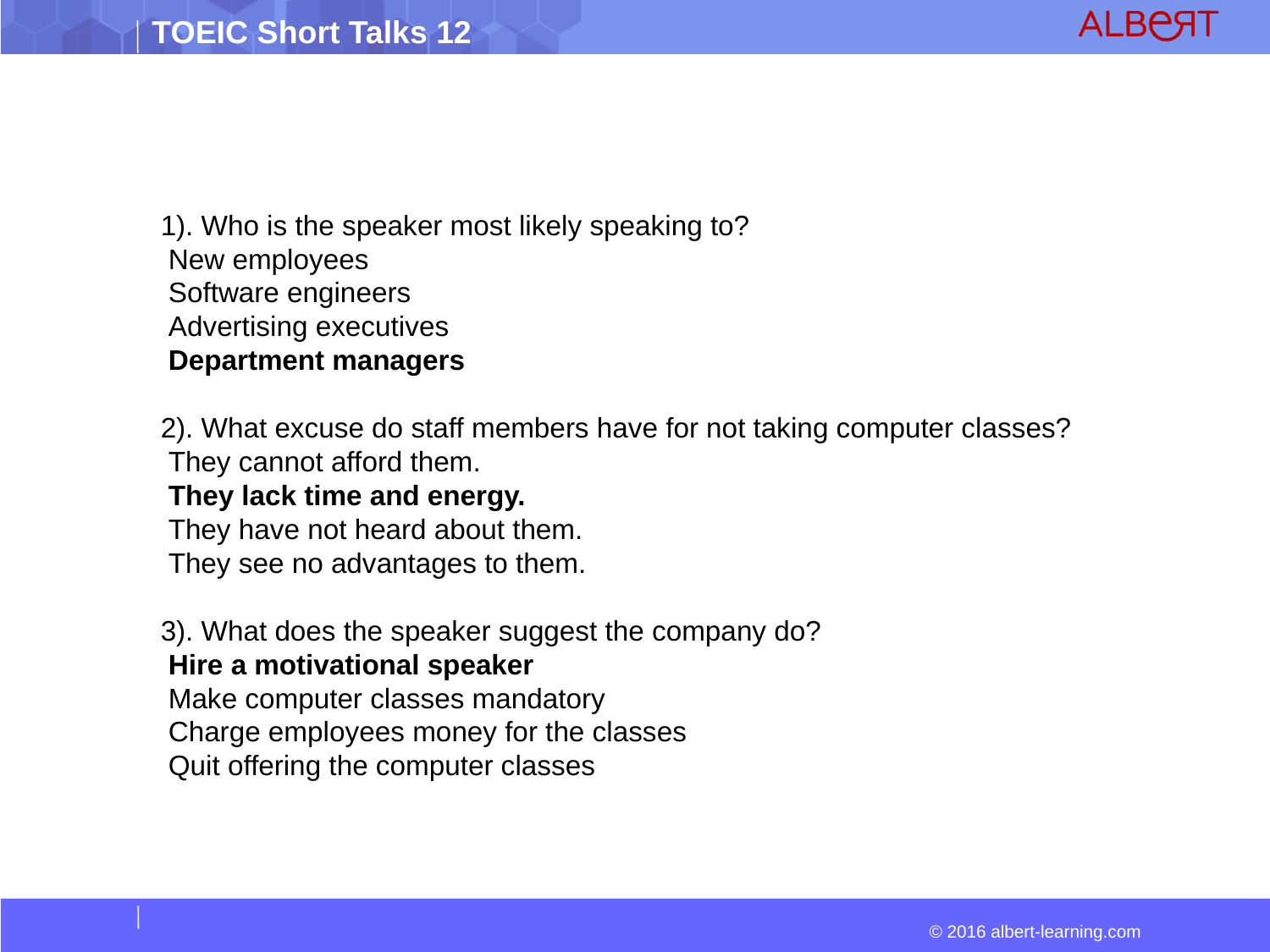

1). Who is the speaker most likely speaking to?
 New employees
 Software engineers
 Advertising executives
 Department managers
2). What excuse do staff members have for not taking computer classes?
 They cannot afford them.
 They lack time and energy.
 They have not heard about them.
 They see no advantages to them.
3). What does the speaker suggest the company do?
 Hire a motivational speaker
 Make computer classes mandatory
 Charge employees money for the classes
 Quit offering the computer classes